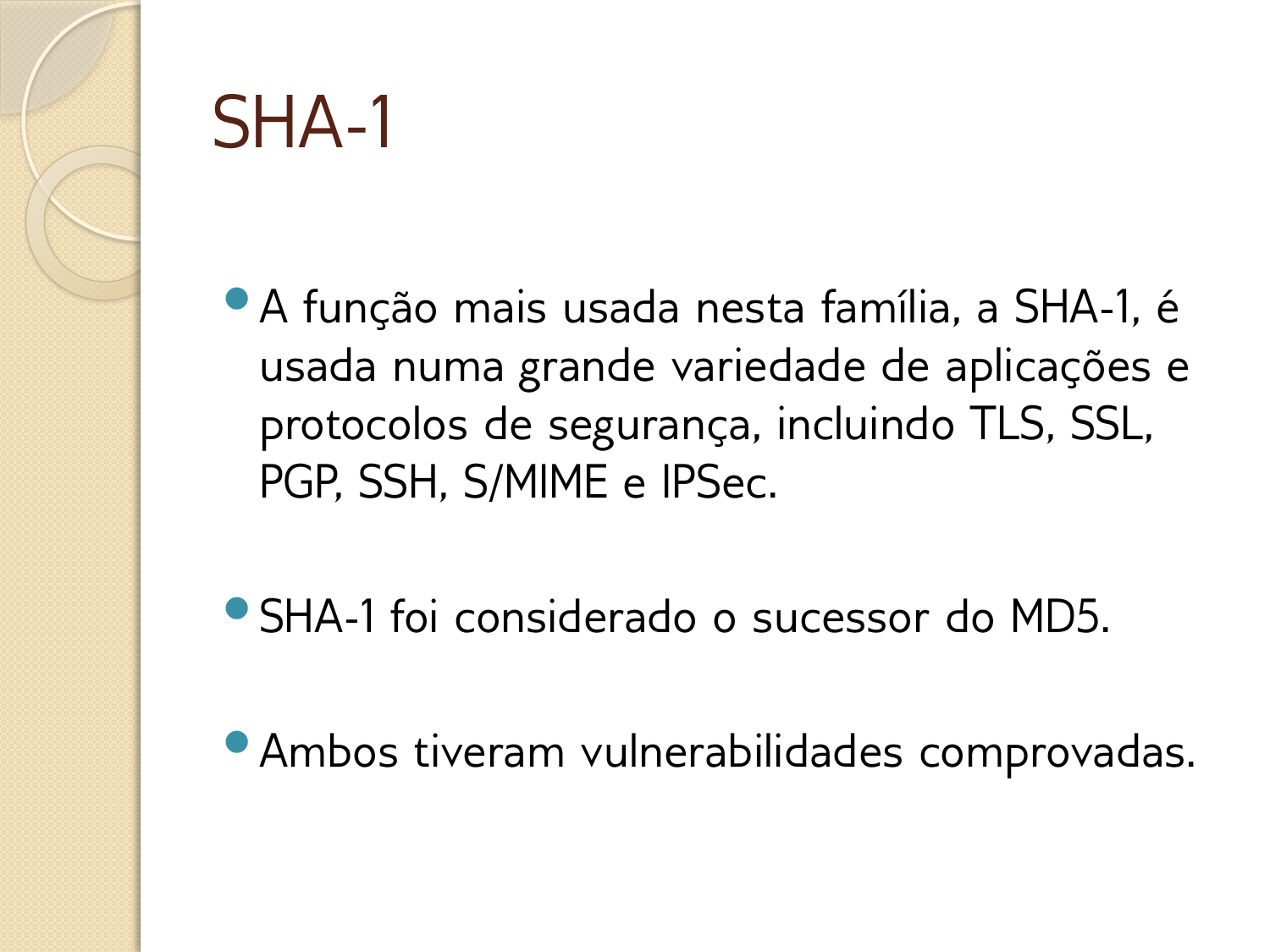

# SHA-1

A função mais usada nesta família, a SHA-1, é usada numa grande variedade de aplicações e protocolos de segurança, incluindo TLS, SSL, PGP, SSH, S/MIME e IPSec.

SHA-1 foi considerado o sucessor do MD5.

Ambos tiveram vulnerabilidades comprovadas.